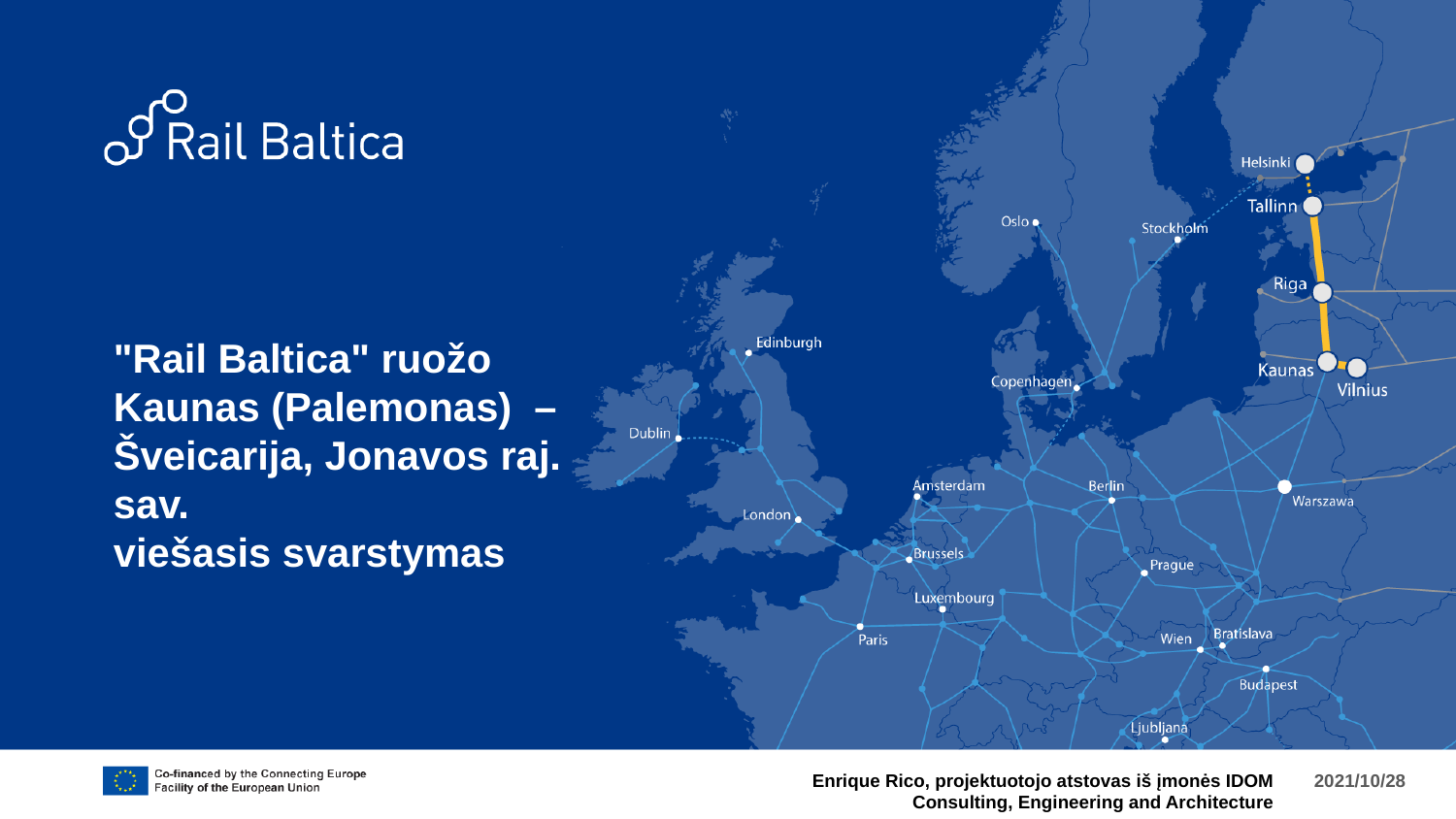

# "Rail Baltica" ruožo Kaunas (Palemonas)  – Šveicarija, Jonavos raj. sav. viešasis svarstymas
Enrique Rico, projektuotojo atstovas iš įmonės IDOM Consulting, Engineering and Architecture

2021/10/28